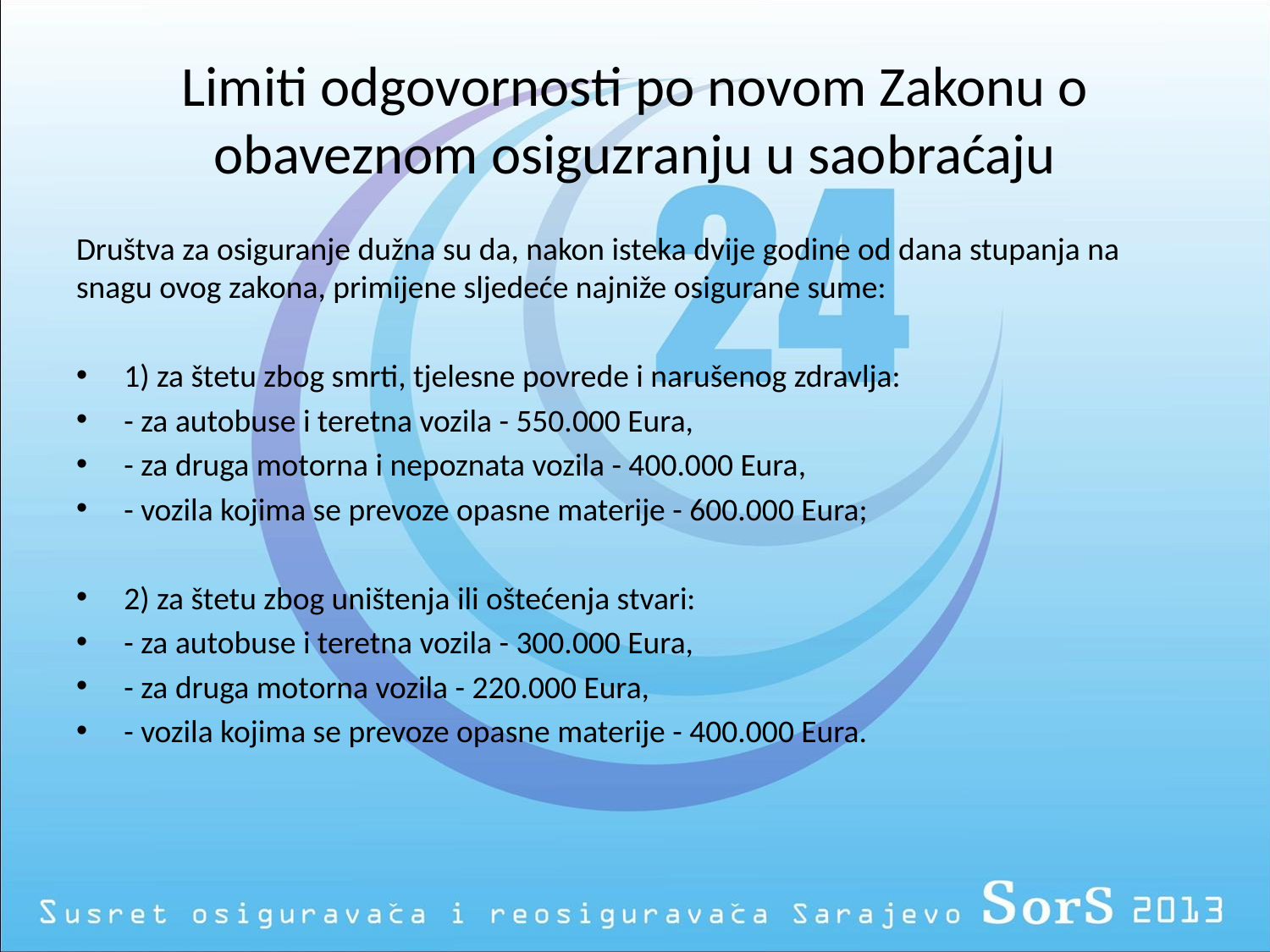

# Limiti odgovornosti po novom Zakonu o obaveznom osiguzranju u saobraćaju
Društva za osiguranje dužna su da, nakon isteka dvije godine od dana stupanja na snagu ovog zakona, primijene sljedeće najniže osigurane sume:

1) za štetu zbog smrti, tjelesne povrede i narušenog zdravlja:
- za autobuse i teretna vozila - 550.000 Eura,
- za druga motorna i nepoznata vozila - 400.000 Eura,
- vozila kojima se prevoze opasne materije - 600.000 Eura;

2) za štetu zbog uništenja ili oštećenja stvari:
- za autobuse i teretna vozila - 300.000 Eura,
- za druga motorna vozila - 220.000 Eura,
- vozila kojima se prevoze opasne materije - 400.000 Eura.